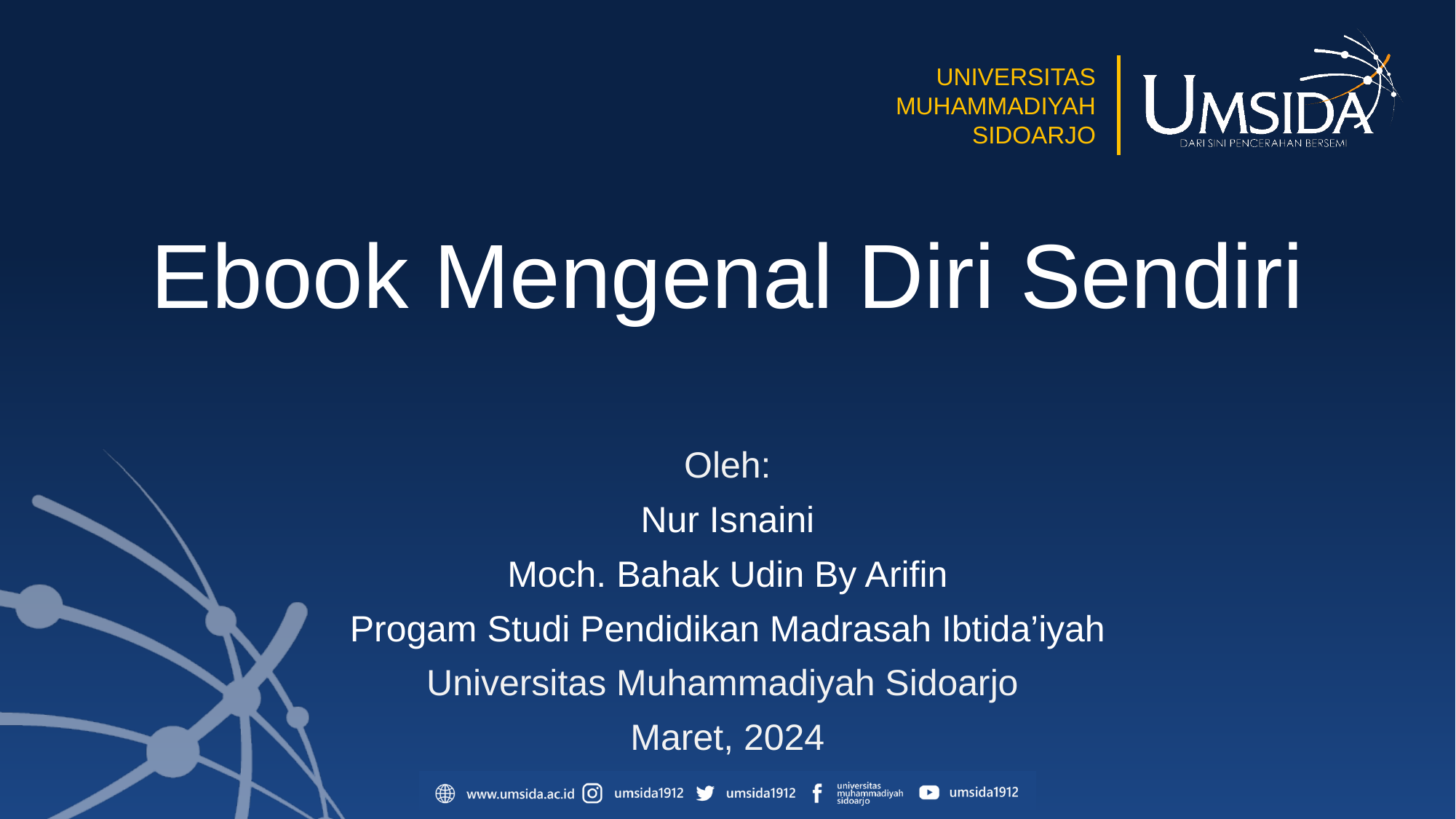

# Ebook Mengenal Diri Sendiri
Oleh:
Nur Isnaini
Moch. Bahak Udin By Arifin
Progam Studi Pendidikan Madrasah Ibtida’iyah
Universitas Muhammadiyah Sidoarjo
Maret, 2024